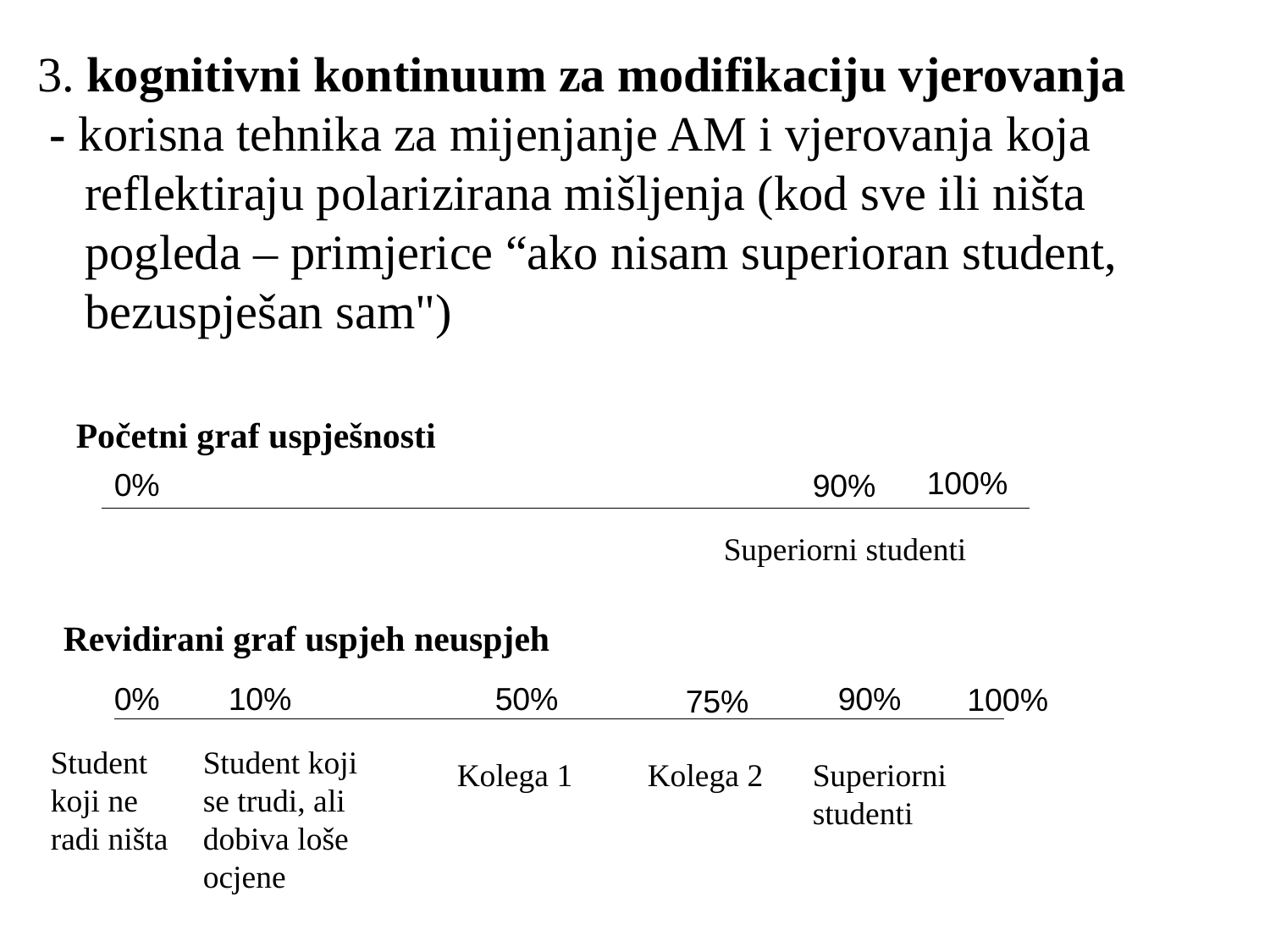

3. kognitivni kontinuum za modifikaciju vjerovanja
 - korisna tehnika za mijenjanje AM i vjerovanja koja reflektiraju polarizirana mišljenja (kod sve ili ništa pogleda – primjerice “ako nisam superioran student, bezuspješan sam")

Početni graf uspješnosti
100%
0%
90%

Superiorni studenti
Revidirani graf uspjeh neuspjeh
0%
10%
50%
90%
100%
75%

Student koji ne radi ništa
Student koji se trudi, ali dobiva loše ocjene
Kolega 1
Kolega 2
Superiorni studenti